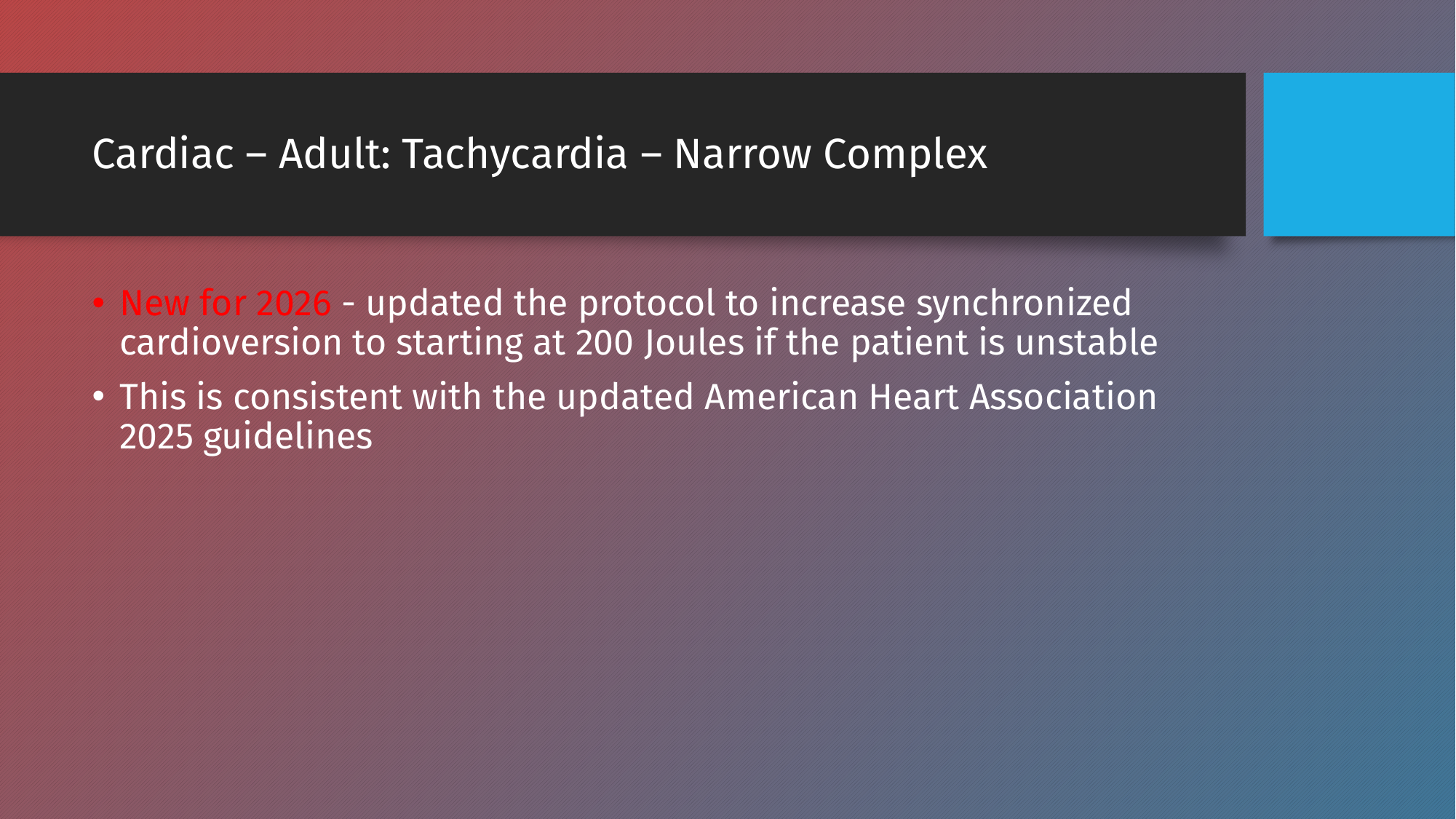

# Cardiac – Adult: Tachycardia – Narrow Complex
New for 2026 - updated the protocol to increase synchronized cardioversion to starting at 200 Joules if the patient is unstable
This is consistent with the updated American Heart Association 2025 guidelines